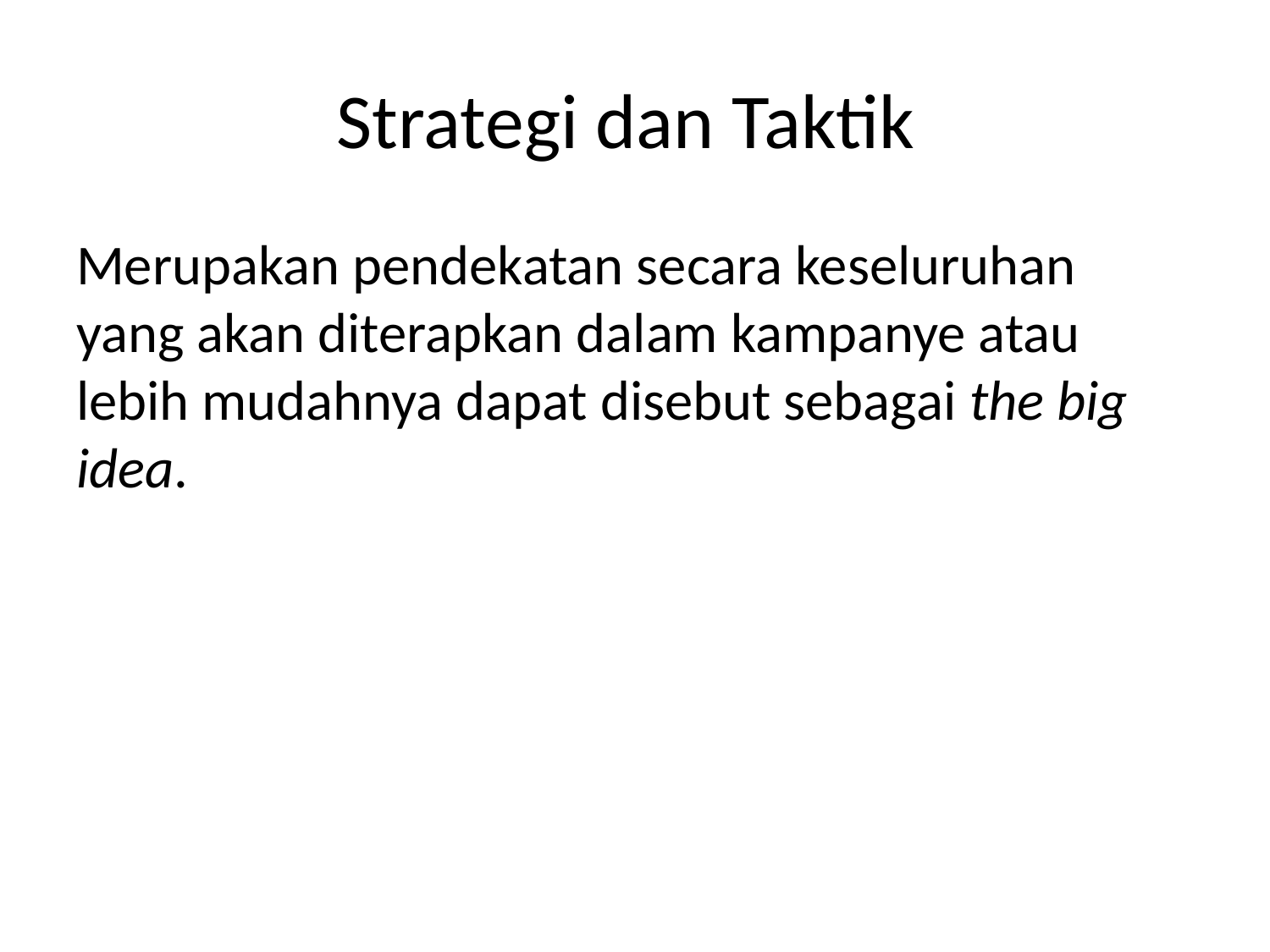

# Strategi dan Taktik
Merupakan pendekatan secara keseluruhan yang akan diterapkan dalam kampanye atau lebih mudahnya dapat disebut sebagai the big idea.